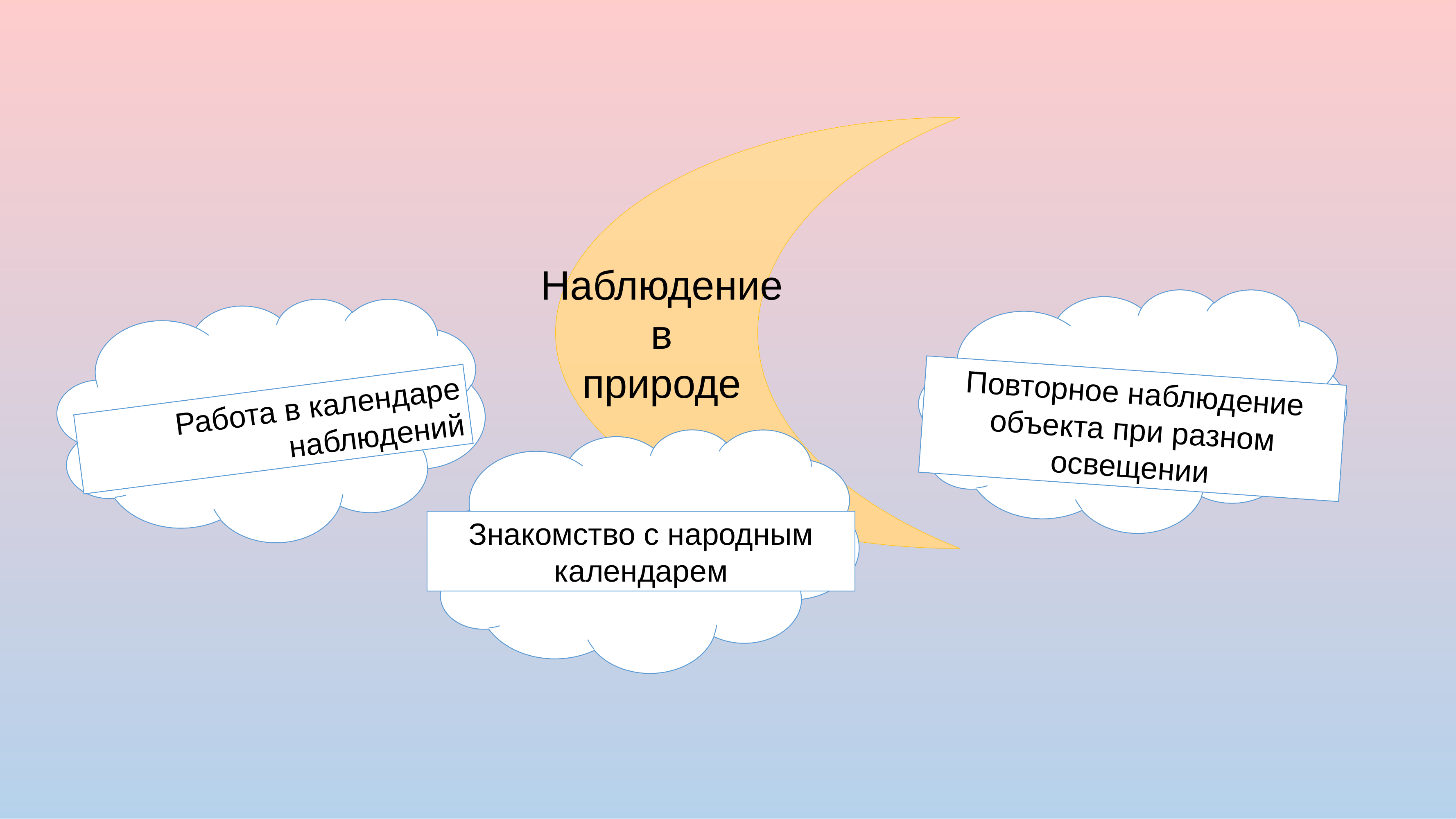

Наблюдение
 в
природе

Повторное наблюдение объекта при разном освещении

Работа в календаре наблюдений

Знакомство с народным календарем